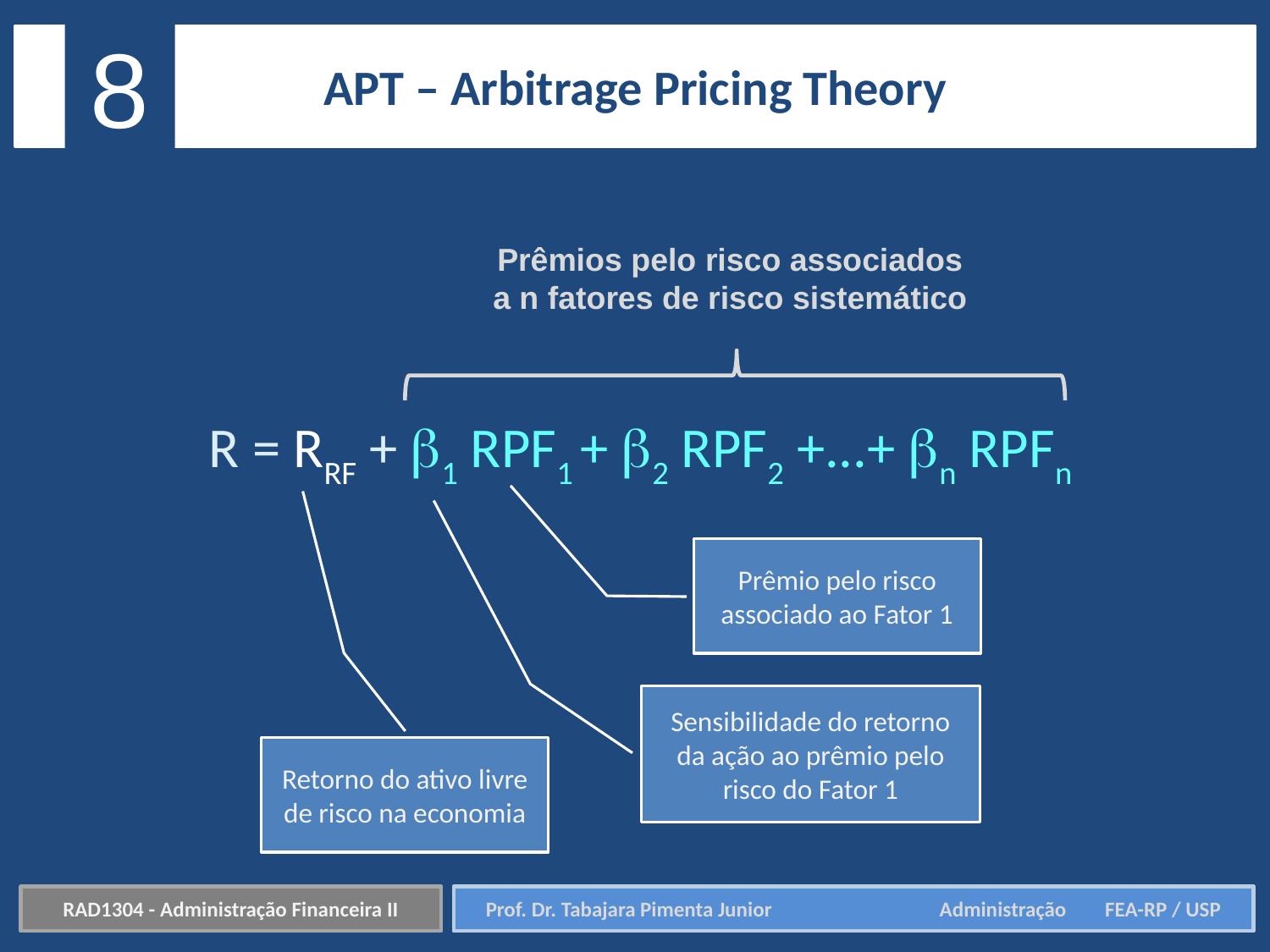

8

APT – Arbitrage Pricing Theory
Prêmios pelo risco associados a n fatores de risco sistemático
R = RRF + β1 RPF1 + β2 RPF2 +...+ βn RPFn
Prêmio pelo risco associado ao Fator 1
Sensibilidade do retorno da ação ao prêmio pelo risco do Fator 1
Retorno do ativo livre de risco na economia

RAD1304 - Administração Financeira II

Prof. Dr. Tabajara Pimenta Junior	               Administração        FEA-RP / USP